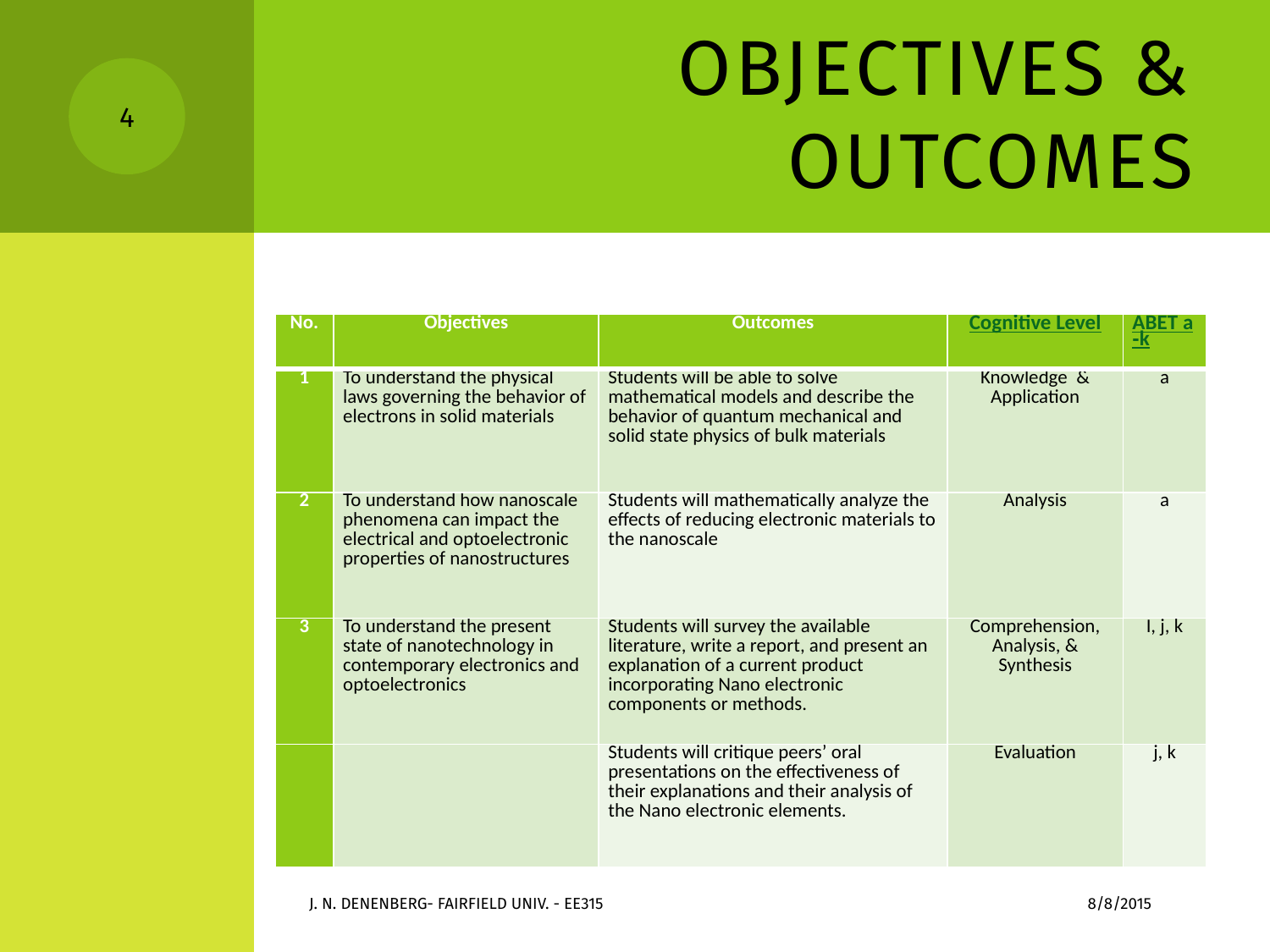

# Objectives & Outcomes
4
| No. | Objectives | Outcomes | Cognitive Level | ABET a‑k |
| --- | --- | --- | --- | --- |
| 1 | To understand the physical laws governing the behavior of electrons in solid materials | Students will be able to solve mathematical models and describe the behavior of quantum mechanical and solid state physics of bulk materials | Knowledge & Application | a |
| 2 | To understand how nanoscale phenomena can impact the electrical and optoelectronic properties of nanostructures | Students will mathematically analyze the effects of reducing electronic materials to the nanoscale | Analysis | a |
| 3 | To understand the present state of nanotechnology in contemporary electronics and optoelectronics | Students will survey the available literature, write a report, and present an explanation of a current product incorporating Nano electronic components or methods. | Comprehension, Analysis, & Synthesis | I, j, k |
|  |  | Students will critique peers’ oral presentations on the effectiveness of their explanations and their analysis of the Nano electronic elements. | Evaluation | j, k |
8/8/2015
J. N. Denenberg- Fairfield Univ. - EE315